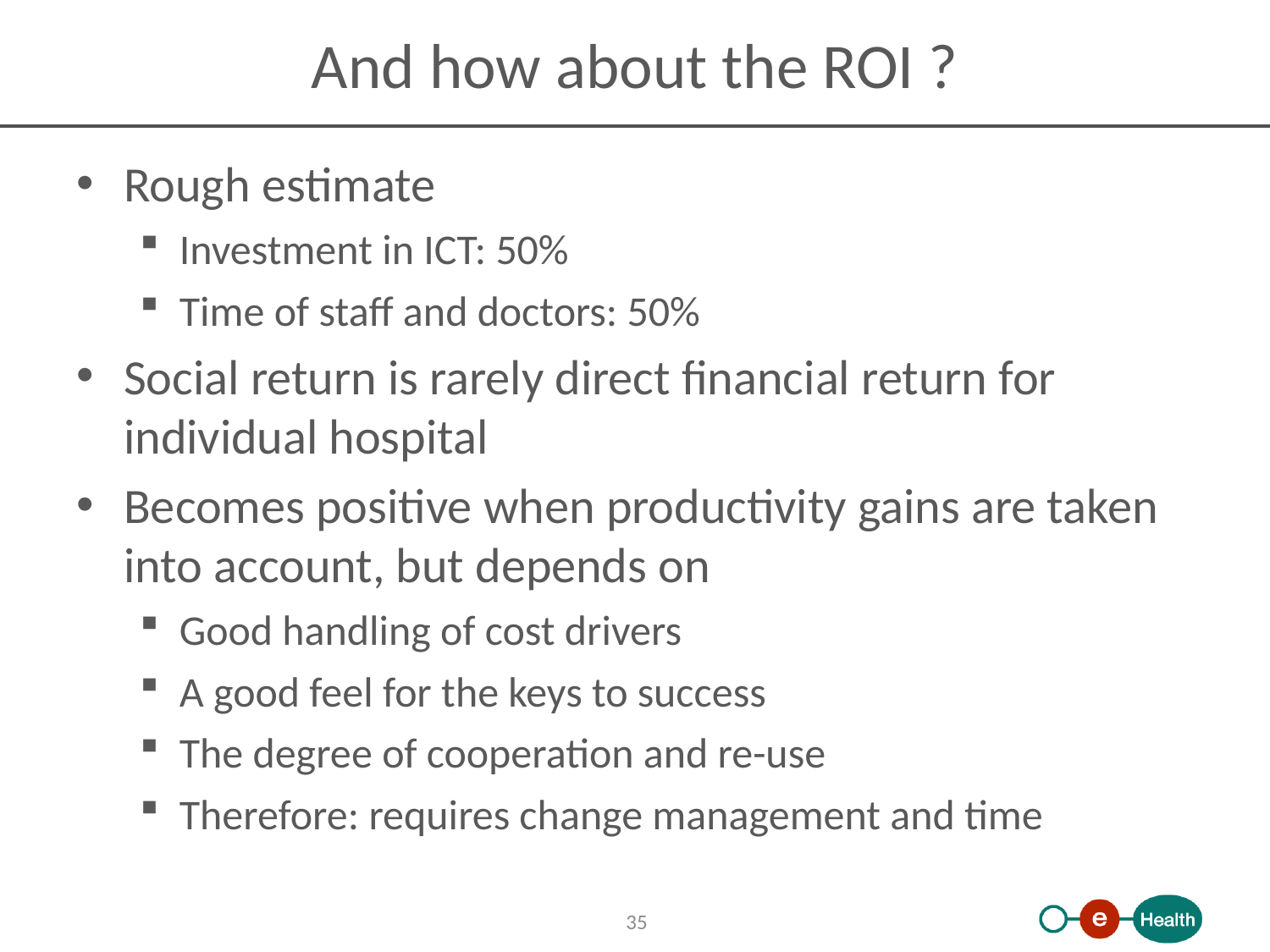

# And how about the ROI ?
Rough estimate
Investment in ICT: 50%
Time of staff and doctors: 50%
Social return is rarely direct financial return for individual hospital
Becomes positive when productivity gains are taken into account, but depends on
Good handling of cost drivers
A good feel for the keys to success
The degree of cooperation and re-use
Therefore: requires change management and time

35